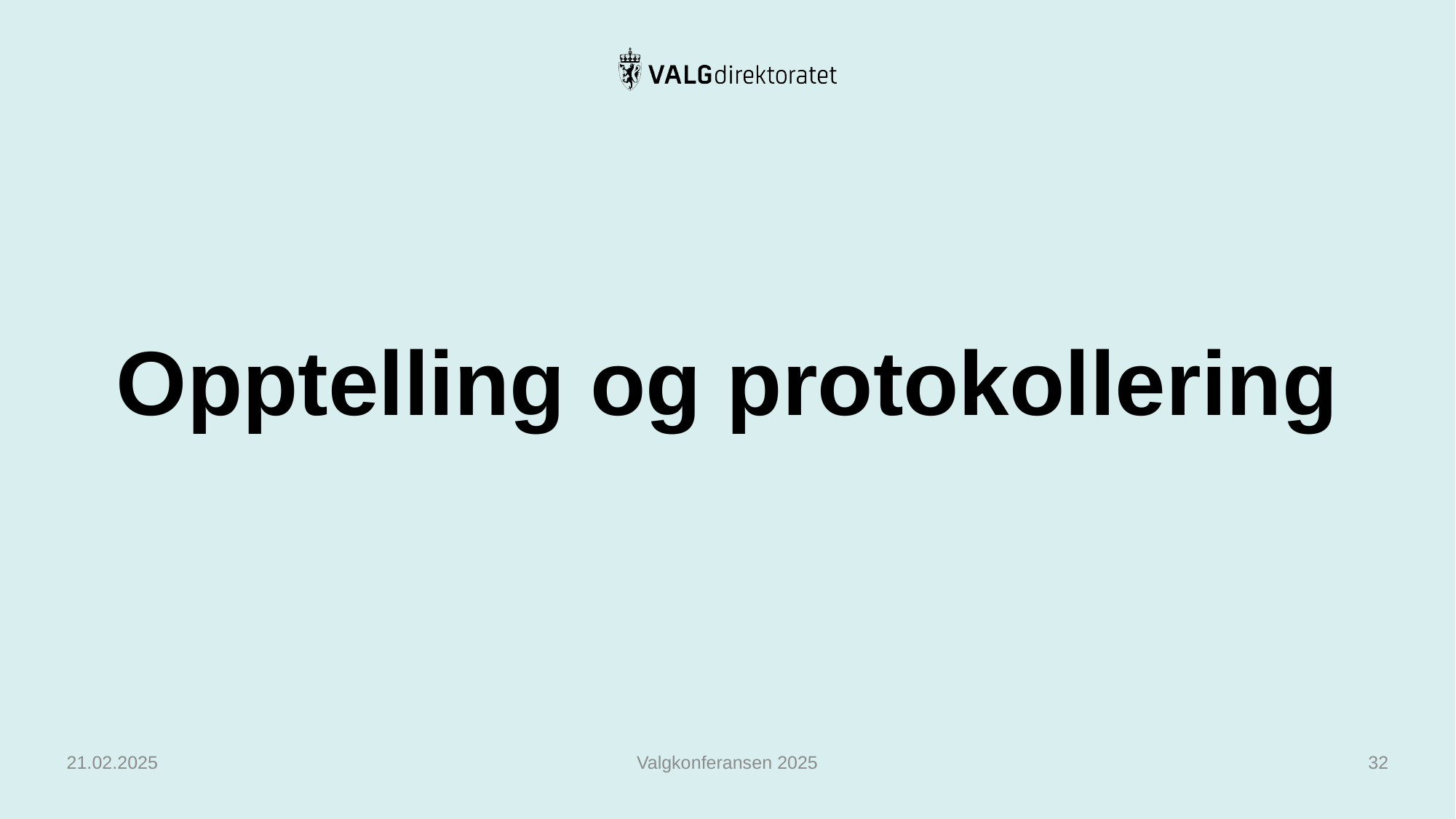

# Opptelling og protokollering

21.02.2025
Valgkonferansen 2025
32